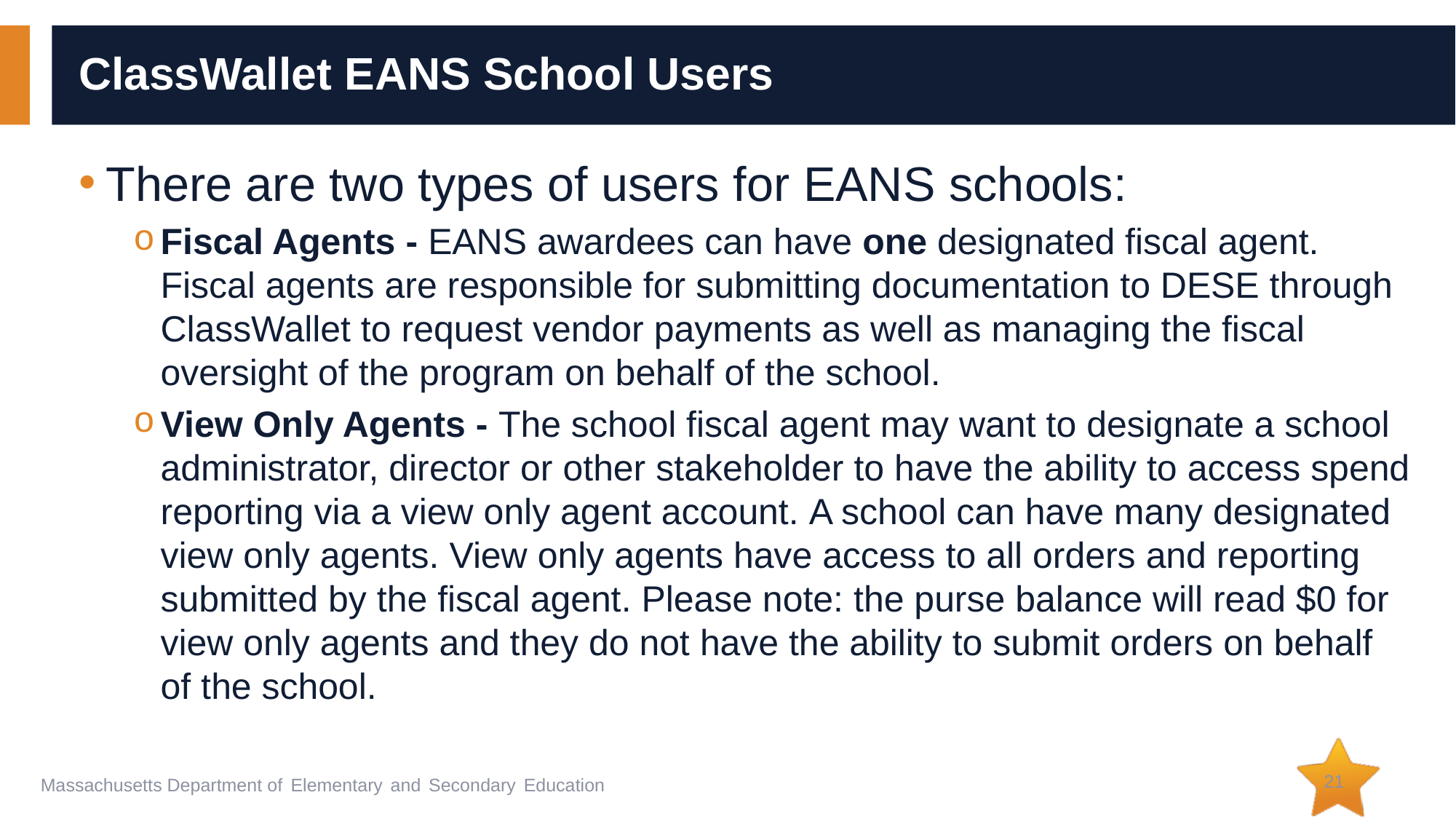

# ClassWallet EANS School Users
There are two types of users for EANS schools:
Fiscal Agents - EANS awardees can have one designated fiscal agent. Fiscal agents are responsible for submitting documentation to DESE through ClassWallet to request vendor payments as well as managing the fiscal oversight of the program on behalf of the school.
View Only Agents - The school fiscal agent may want to designate a school administrator, director or other stakeholder to have the ability to access spend reporting via a view only agent account. A school can have many designated view only agents. View only agents have access to all orders and reporting submitted by the fiscal agent. Please note: the purse balance will read $0 for view only agents and they do not have the ability to submit orders on behalf of the school.

21